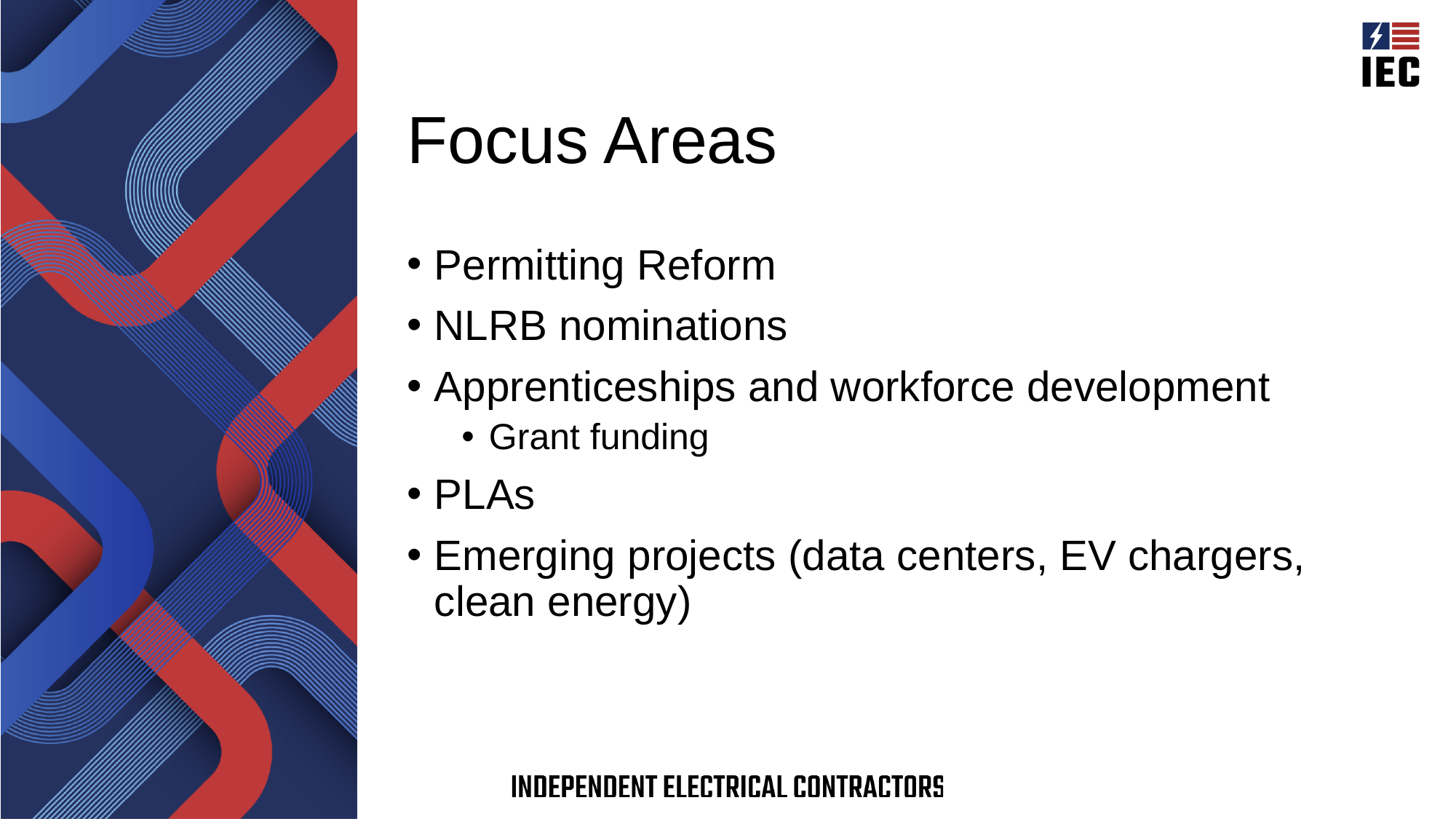

# Focus Areas
Permitting Reform
NLRB nominations
Apprenticeships and workforce development
Grant funding
PLAs
Emerging projects (data centers, EV chargers, clean energy)